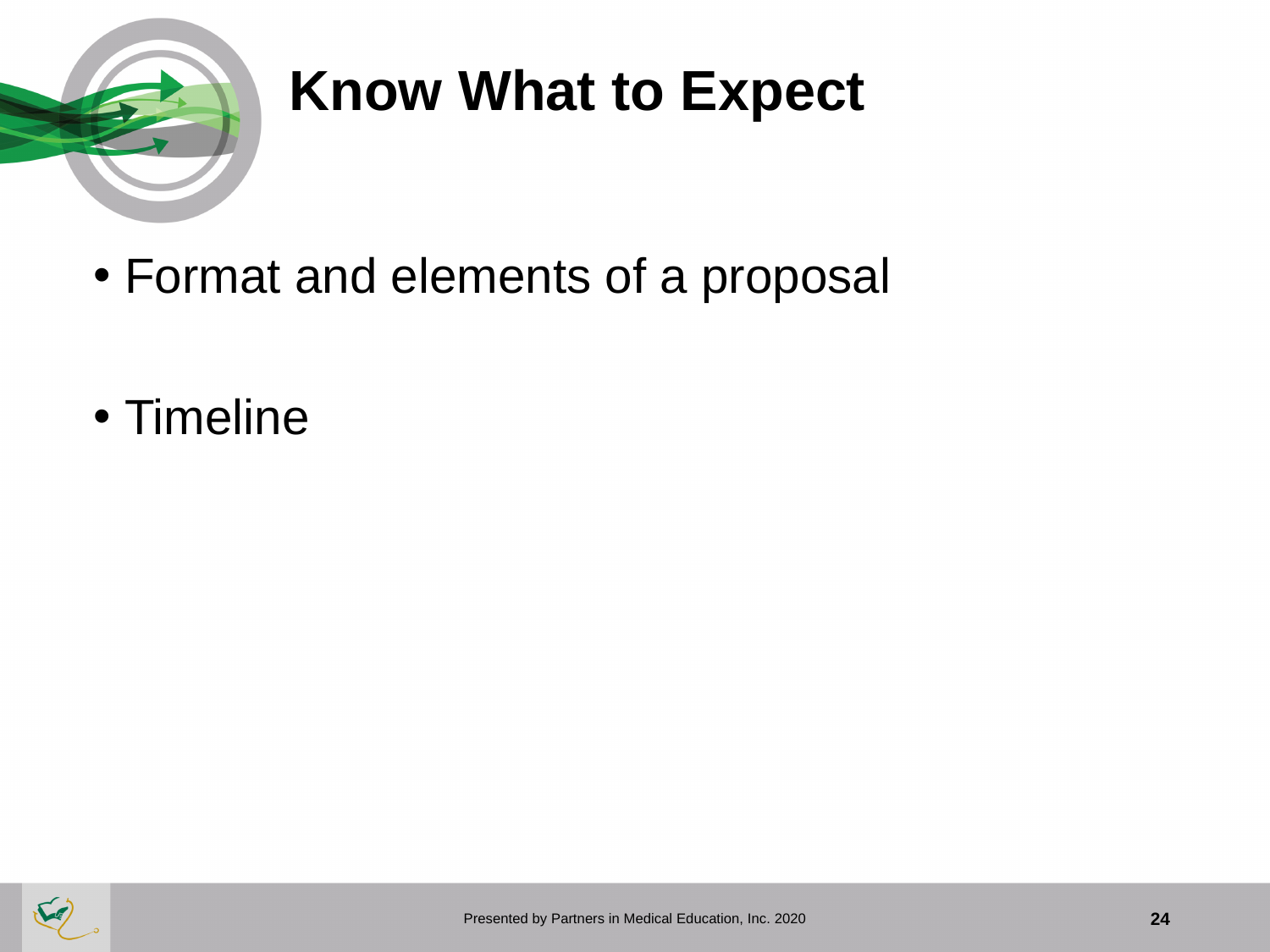

# Know What to Expect
Format and elements of a proposal

Timeline

Presented by Partners in Medical Education, Inc. 2020
24